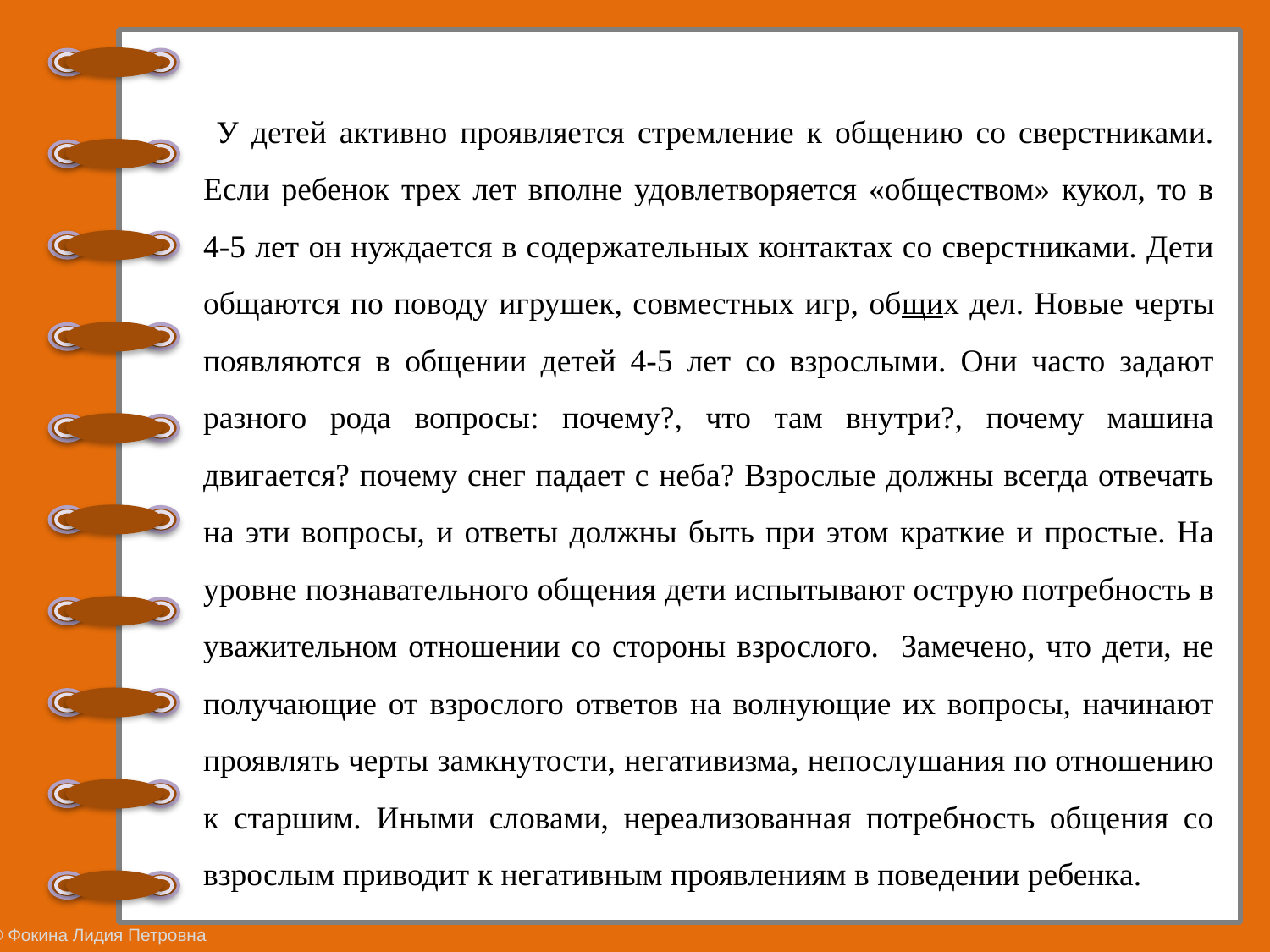

У детей активно проявляется стремление к общению со сверстниками. Если ребенок трех лет вполне удовлетворяется «обществом» кукол, то в 4-5 лет он нуждается в содержательных контактах со сверстниками. Дети общаются по поводу игрушек, совместных игр, общих дел. Новые черты появляются в общении детей 4-5 лет со взрослыми. Они часто задают разного рода вопросы: почему?, что там внутри?, почему машина двигается? почему снег падает с неба? Взрослые должны всегда отвечать на эти вопросы, и ответы должны быть при этом краткие и простые. На уровне познавательного общения дети испытывают острую потребность в уважительном отношении со стороны взрослого.  Замечено, что дети, не получающие от взрослого ответов на волнующие их вопросы, начинают проявлять черты замкнутости, негативизма, непослушания по отношению к старшим. Иными словами, нереализованная потребность общения со взрослым приводит к негативным проявлениям в поведении ребенка.